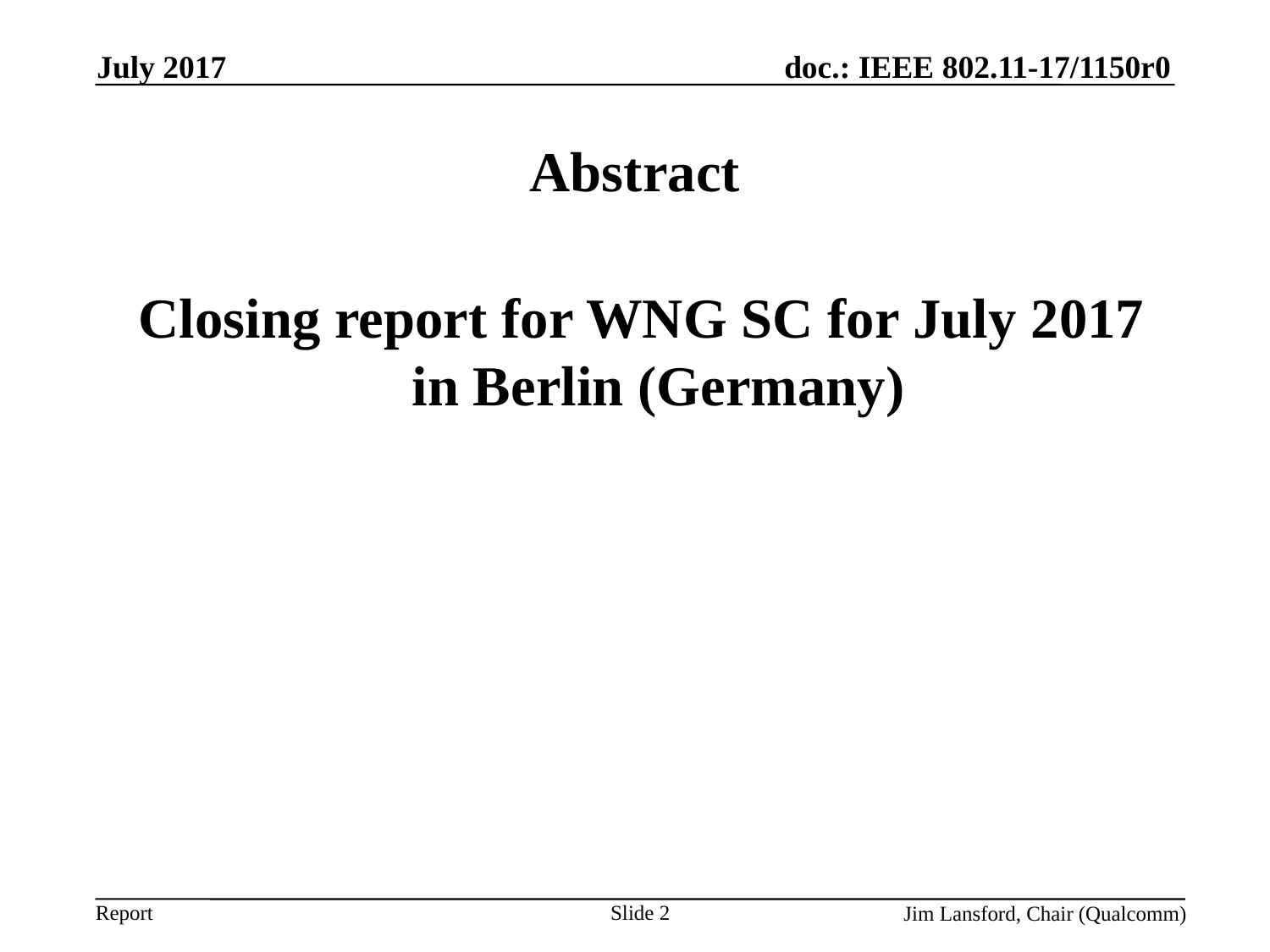

July 2017
# Abstract
 Closing report for WNG SC for July 2017 in Berlin (Germany)
Slide 2
Jim Lansford, Chair (Qualcomm)